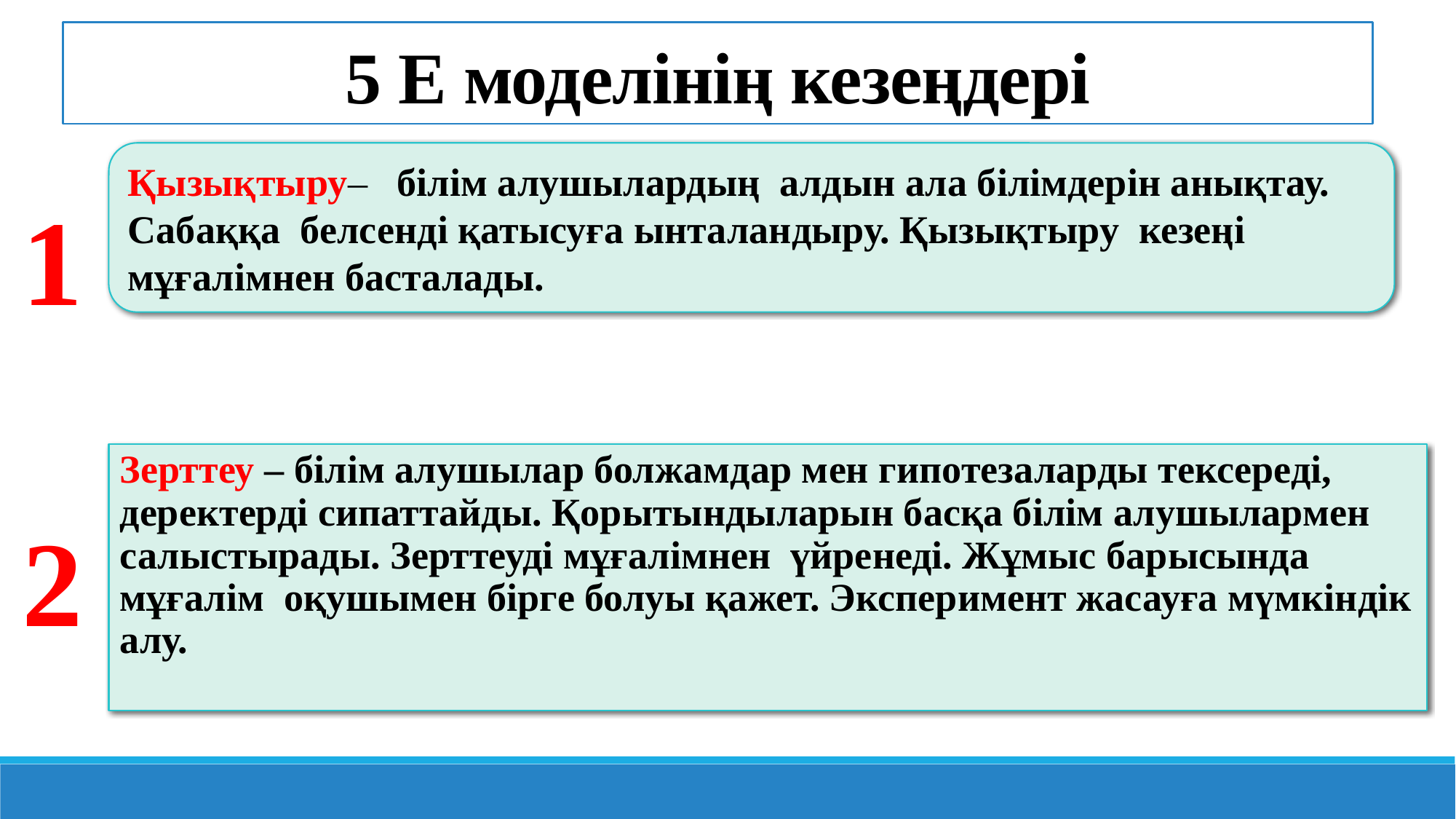

5 E моделінің кезеңдері
Қызықтыру–   білім алушылардың  алдын ала білімдерін анықтау. Сабаққа  белсенді қатысуға ынталандыру. Қызықтыру  кезеңі мұғалімнен басталады.
1
Зерттеу – білім алушылар болжамдар мен гипотезаларды тексереді, деректерді сипаттайды. Қорытындыларын басқа білім алушылармен салыстырады. Зерттеуді мұғалімнен  үйренеді. Жұмыс барысында  мұғалім  оқушымен бірге болуы қажет. Эксперимент жасауға мүмкіндік алу.
2